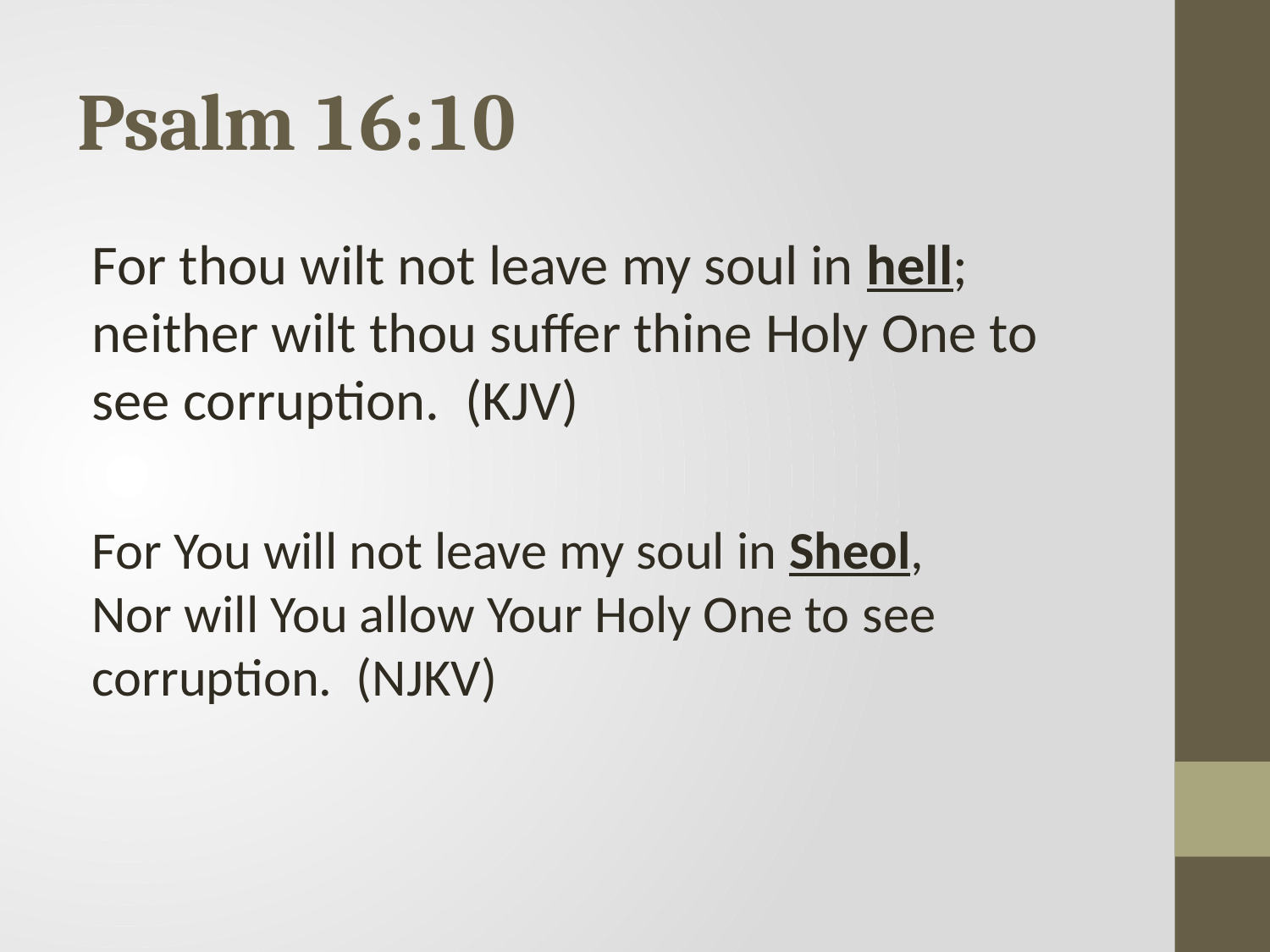

# Psalm 16:10
For thou wilt not leave my soul in hell; neither wilt thou suffer thine Holy One to see corruption.  (KJV)

For You will not leave my soul in Sheol,
Nor will You allow Your Holy One to see corruption.  (NJKV)